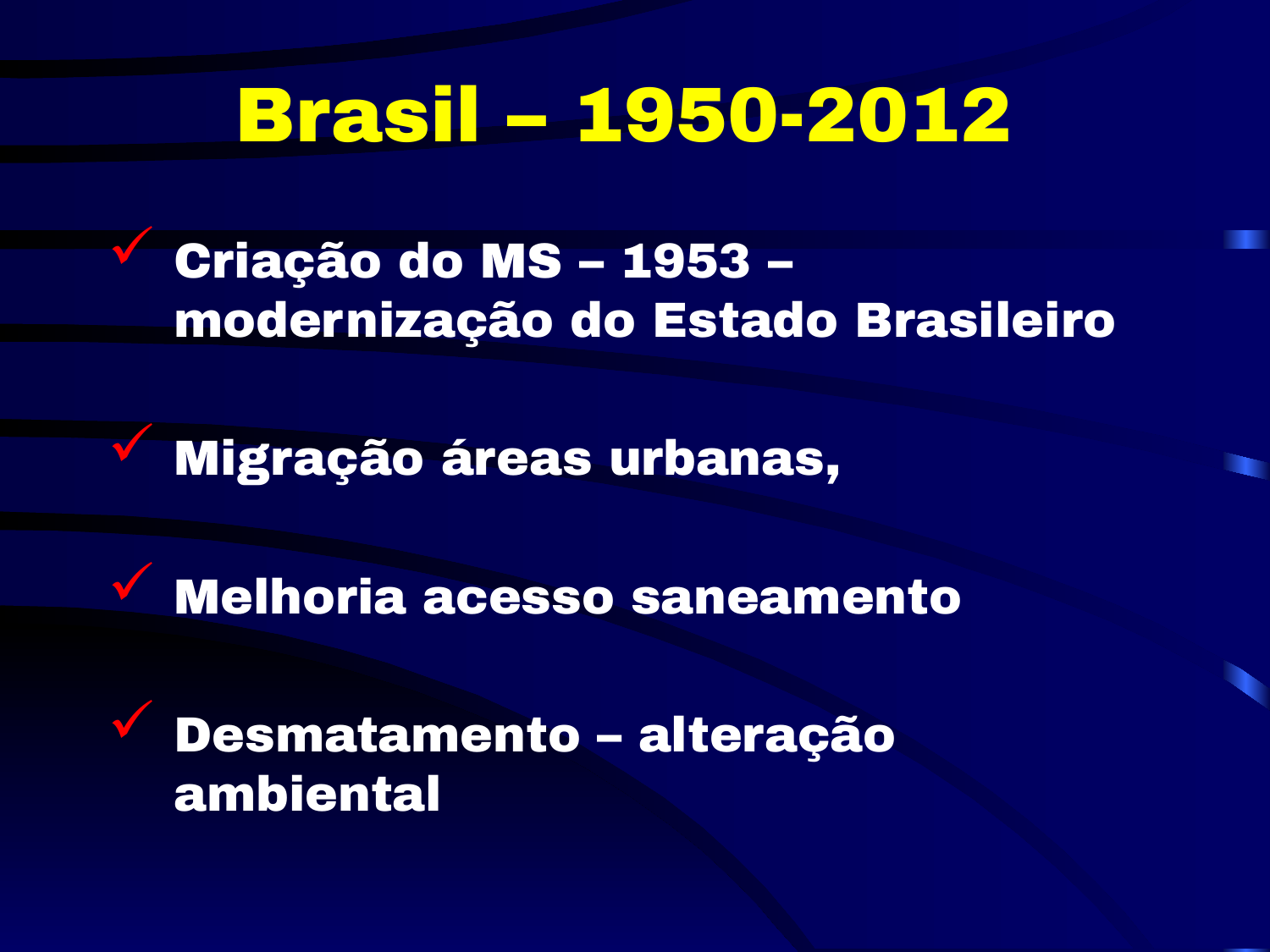

Brasil – 1950-2012
Criação do MS – 1953 – modernização do Estado Brasileiro

Migração áreas urbanas,

Melhoria acesso saneamento

Desmatamento – alteração ambiental